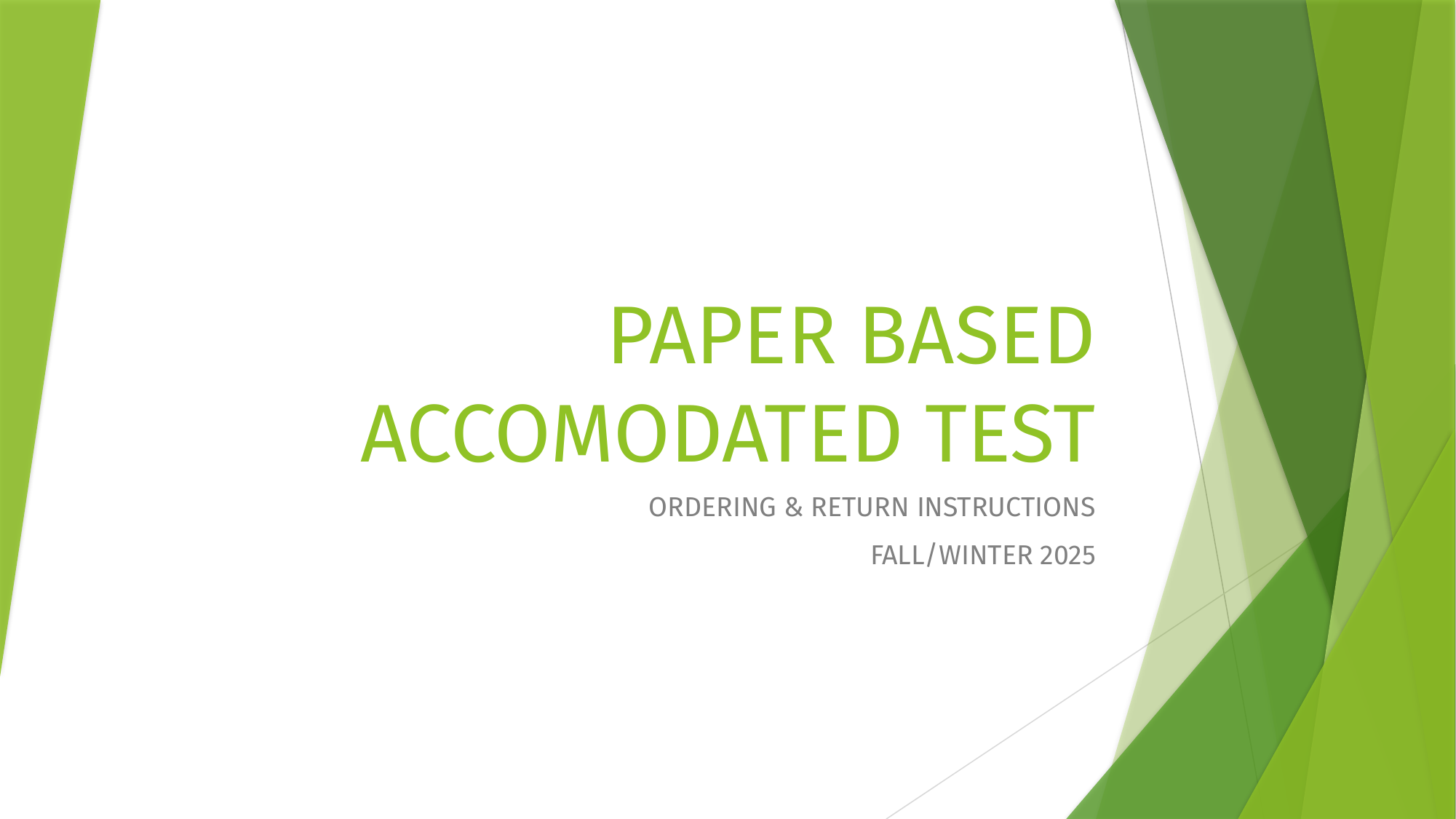

# PAPER BASED ACCOMODATED TEST
ORDERING & RETURN INSTRUCTIONS
FALL/WINTER 2025